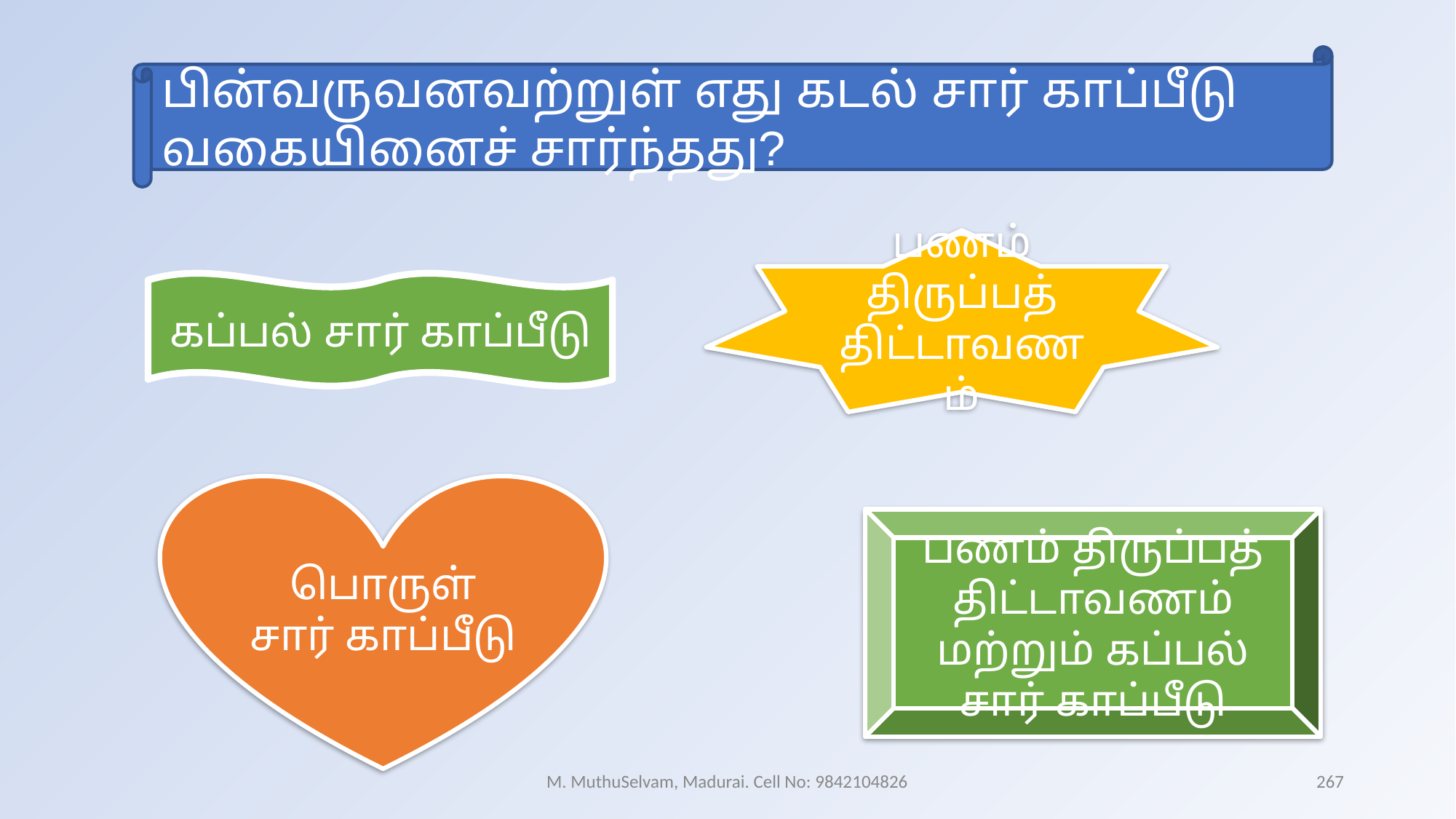

பின்வருவனவற்றுள் எது கடல் சார் காப்பீடு வகையினைச் சார்ந்தது?
பணம் திருப்பத் திட்டாவணம்
கப்பல் சார் காப்பீடு
பொருள் சார் காப்பீடு
பணம் திருப்பத் திட்டாவணம் மற்றும் கப்பல் சார் காப்பீடு
M. MuthuSelvam, Madurai. Cell No: 9842104826
267